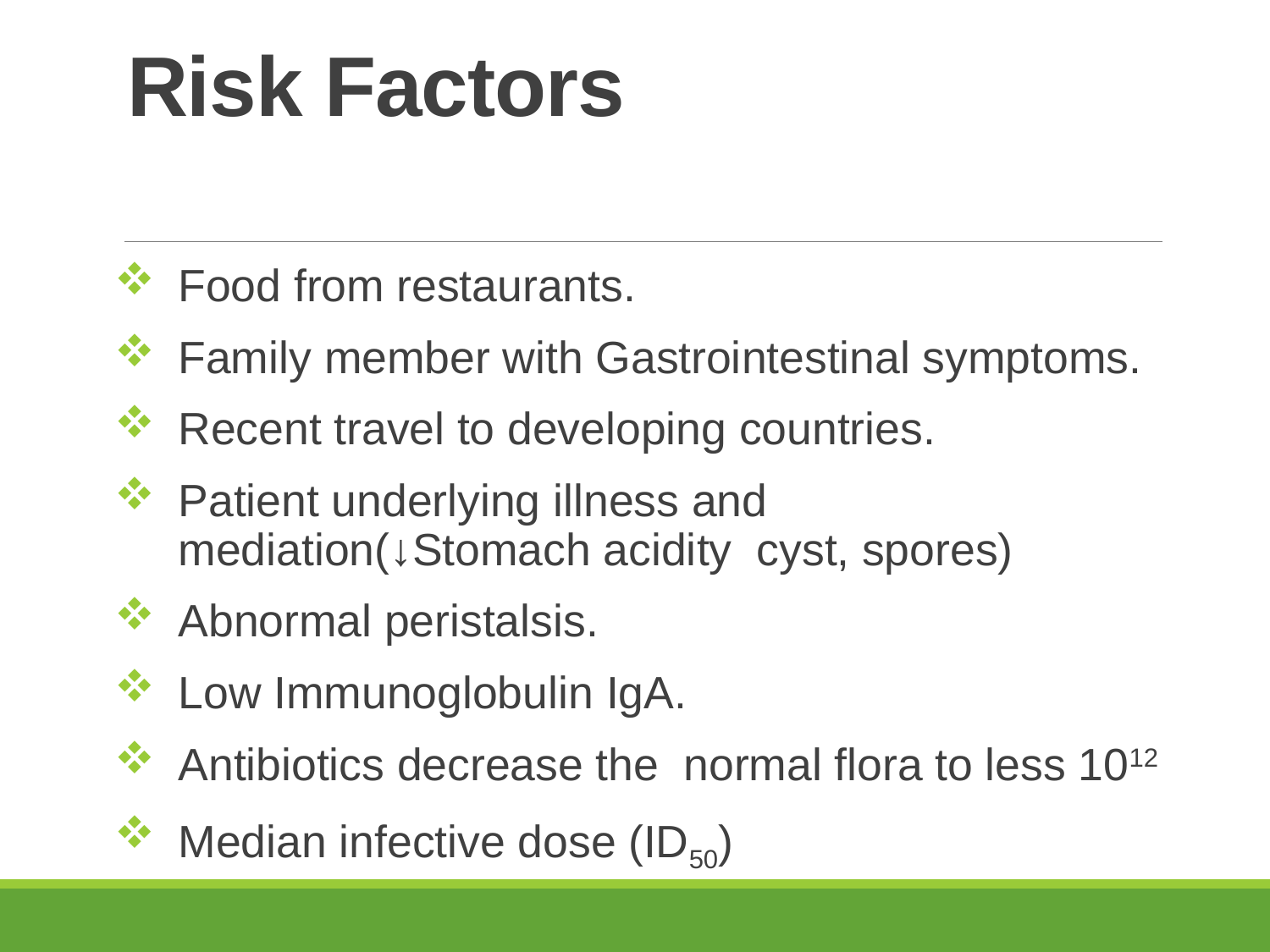

# Risk Factors
Food from restaurants.
Family member with Gastrointestinal symptoms.
Recent travel to developing countries.
Patient underlying illness and mediation(↓Stomach acidity  cyst, spores)
Abnormal peristalsis.
Low Immunoglobulin IgA.
Antibiotics decrease the  normal flora to less 1012
Median infective dose (ID50)